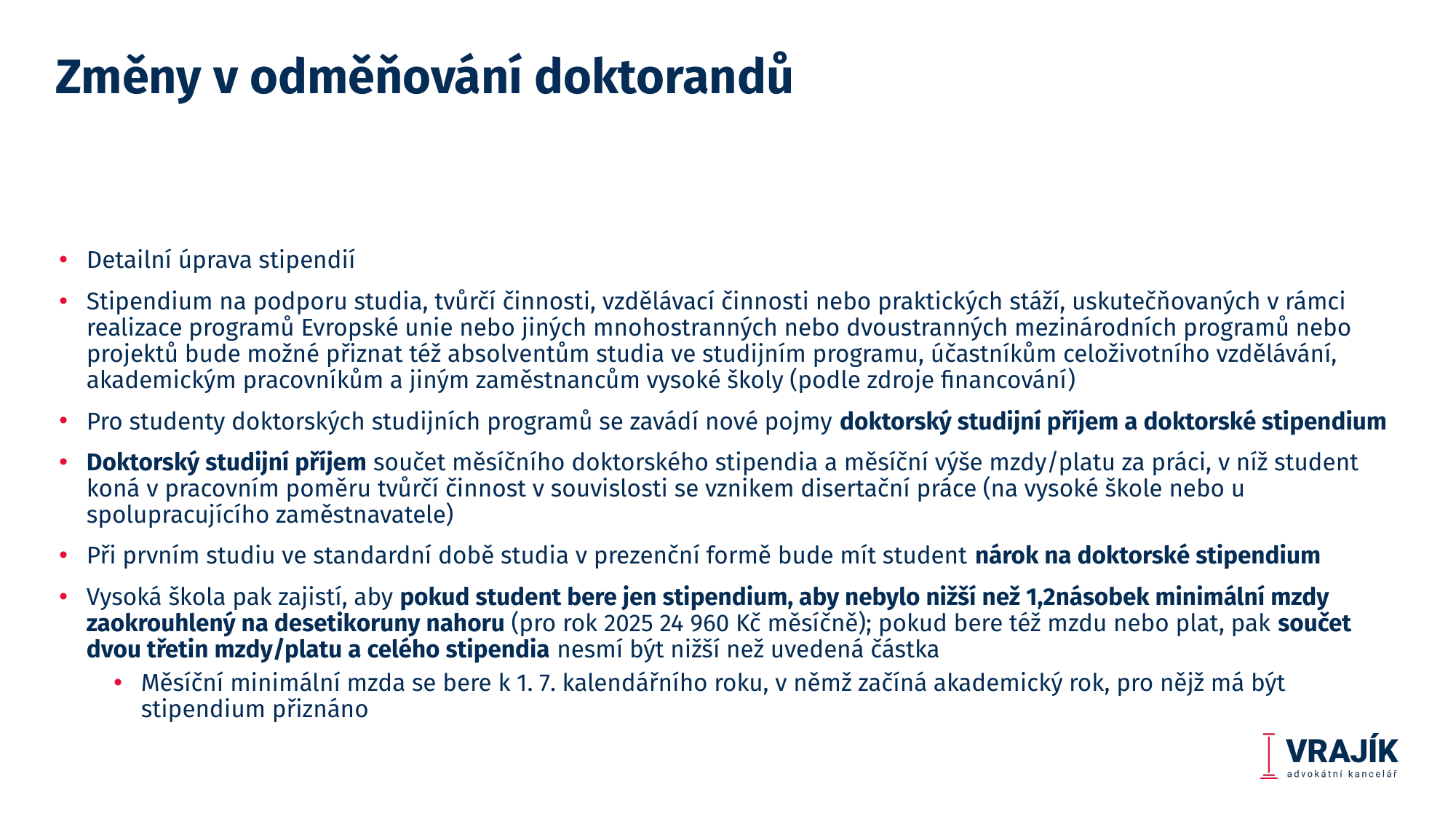

# Změny v odměňování doktorandů
Detailní úprava stipendií
Stipendium na podporu studia, tvůrčí činnosti, vzdělávací činnosti nebo praktických stáží, uskutečňovaných v rámci realizace programů Evropské unie nebo jiných mnohostranných nebo dvoustranných mezinárodních programů nebo projektů bude možné přiznat též absolventům studia ve studijním programu, účastníkům celoživotního vzdělávání, akademickým pracovníkům a jiným zaměstnancům vysoké školy (podle zdroje financování)
Pro studenty doktorských studijních programů se zavádí nové pojmy doktorský studijní příjem a doktorské stipendium
Doktorský studijní příjem součet měsíčního doktorského stipendia a měsíční výše mzdy/platu za práci, v níž student koná v pracovním poměru tvůrčí činnost v souvislosti se vznikem disertační práce (na vysoké škole nebo u spolupracujícího zaměstnavatele)
Při prvním studiu ve standardní době studia v prezenční formě bude mít student nárok na doktorské stipendium
Vysoká škola pak zajistí, aby pokud student bere jen stipendium, aby nebylo nižší než 1,2násobek minimální mzdy zaokrouhlený na desetikoruny nahoru (pro rok 2025 24 960 Kč měsíčně); pokud bere též mzdu nebo plat, pak součet dvou třetin mzdy/platu a celého stipendia nesmí být nižší než uvedená částka
Měsíční minimální mzda se bere k 1. 7. kalendářního roku, v němž začíná akademický rok, pro nějž má být stipendium přiznáno